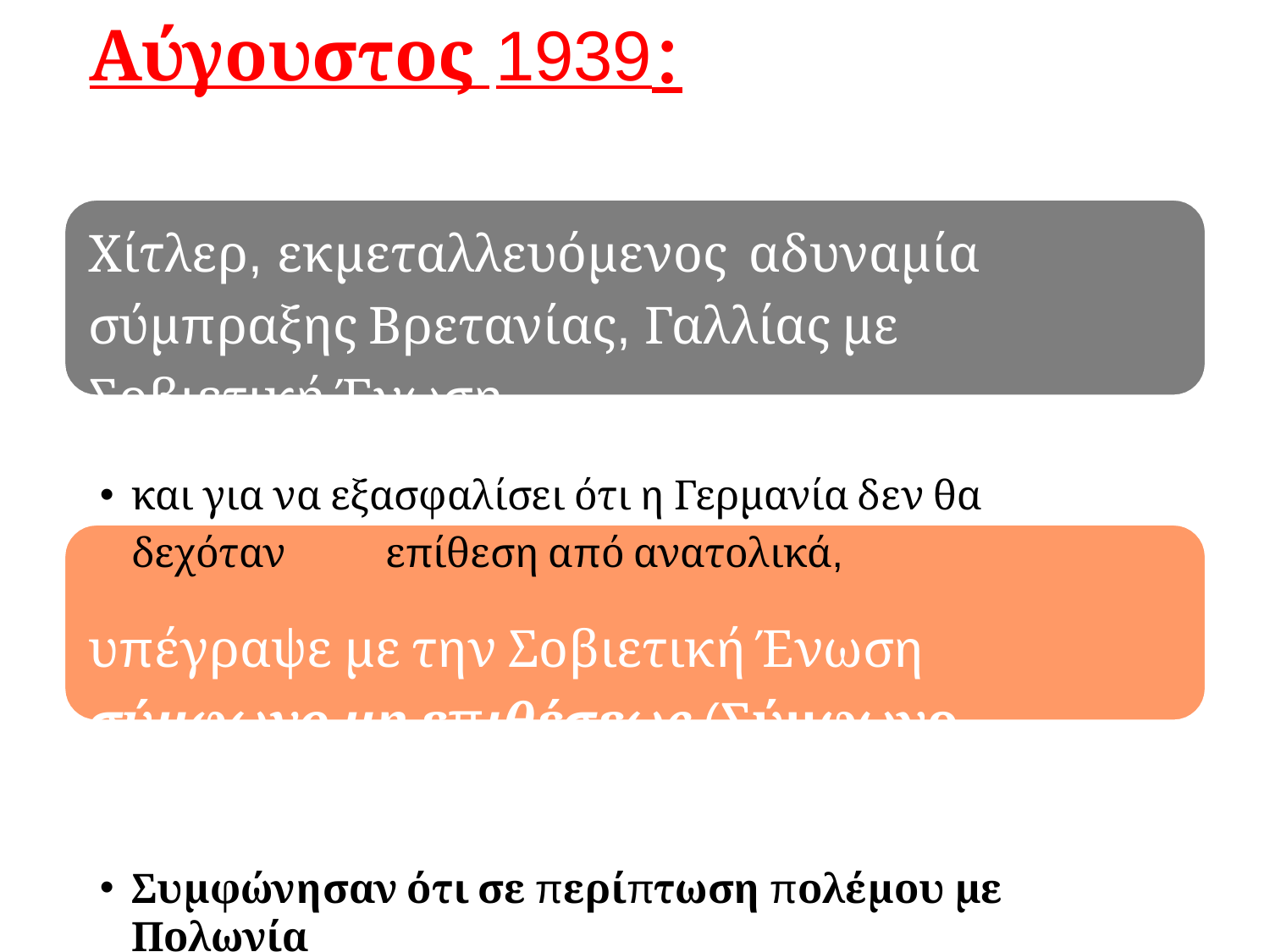

# Αύγουστος 1939:

Χίτλερ, εκμεταλλευόμενος αδυναμία σύμπραξης Βρετανίας, Γαλλίας με Σοβιετική Ένωση
και για να εξασφαλίσει ότι η Γερμανία δεν θα δεχόταν 	επίθεση από ανατολικά,
υπέγραψε με την Σοβιετική Ένωση σύμφωνο μη επιθέσεως (Σύμφωνο Ρίμπεντορπ-Μολότωφ).
Συμφώνησαν ότι σε περίπτωση πολέμου με Πολωνία
θα μοιράζονταν τα εδάφη της.